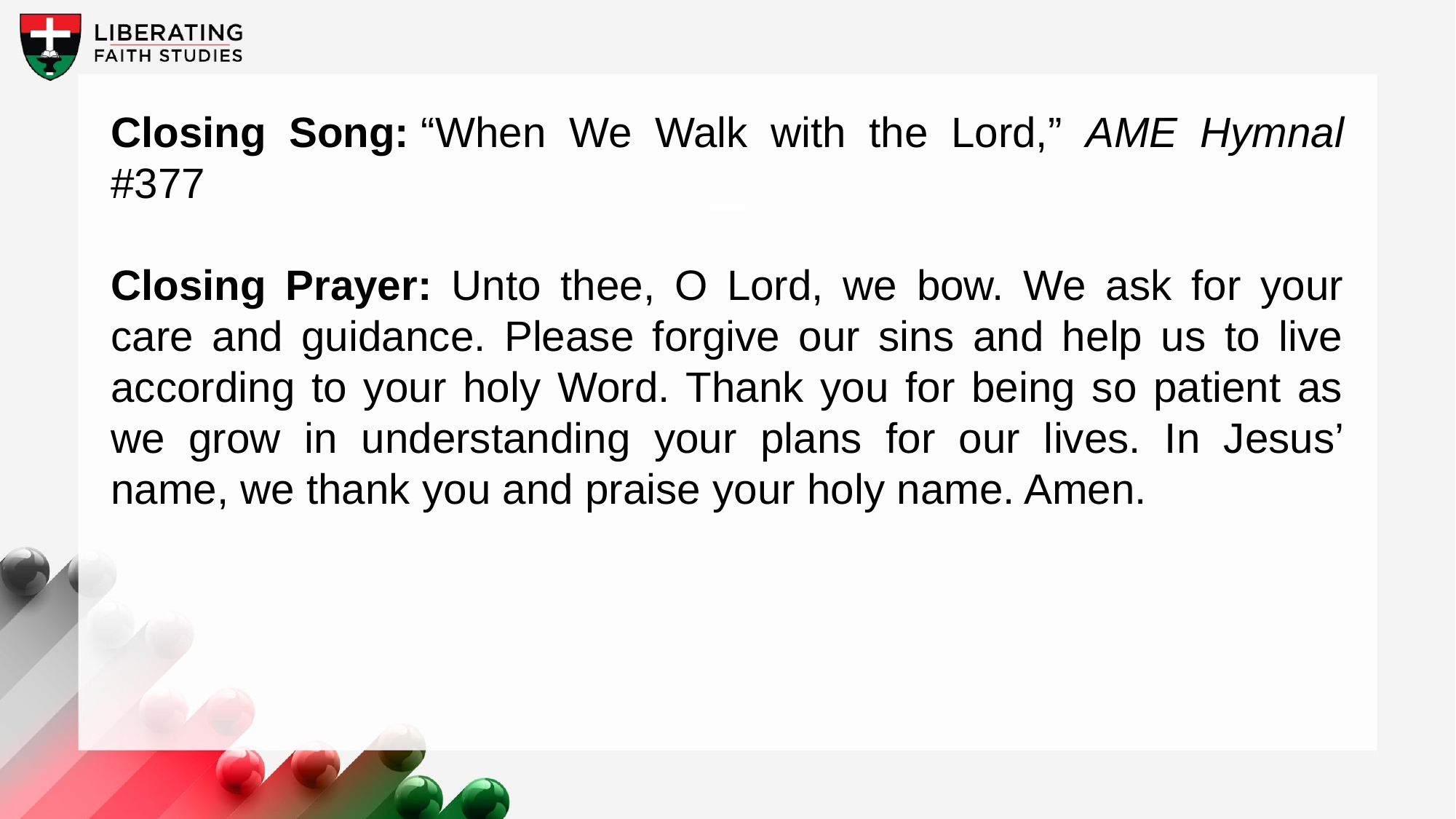

Closing Song: “When We Walk with the Lord,” AME Hymnal #377
Closing Prayer: Unto thee, O Lord, we bow. We ask for your care and guidance. Please forgive our sins and help us to live according to your holy Word. Thank you for being so patient as we grow in understanding your plans for our lives. In Jesus’ name, we thank you and praise your holy name. Amen.